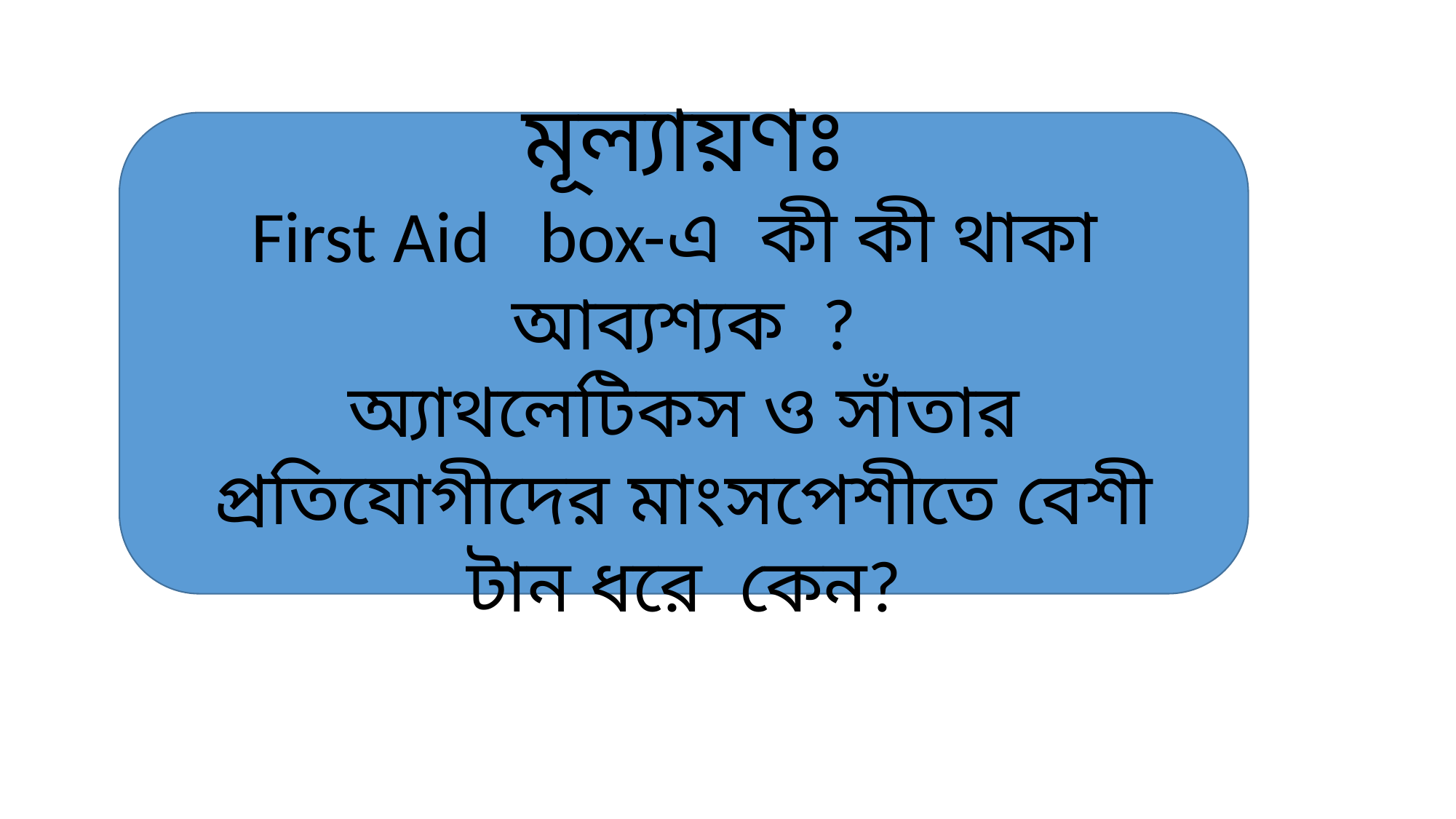

মূল্যায়ণঃ
First Aid   box-এ  কী কী থাকা  আব্যশ্যক  ?
অ্যাথলেটিকস ও সাঁতার প্রতিযোগীদের মাংসপেশীতে বেশী টান ধরে  কেন?